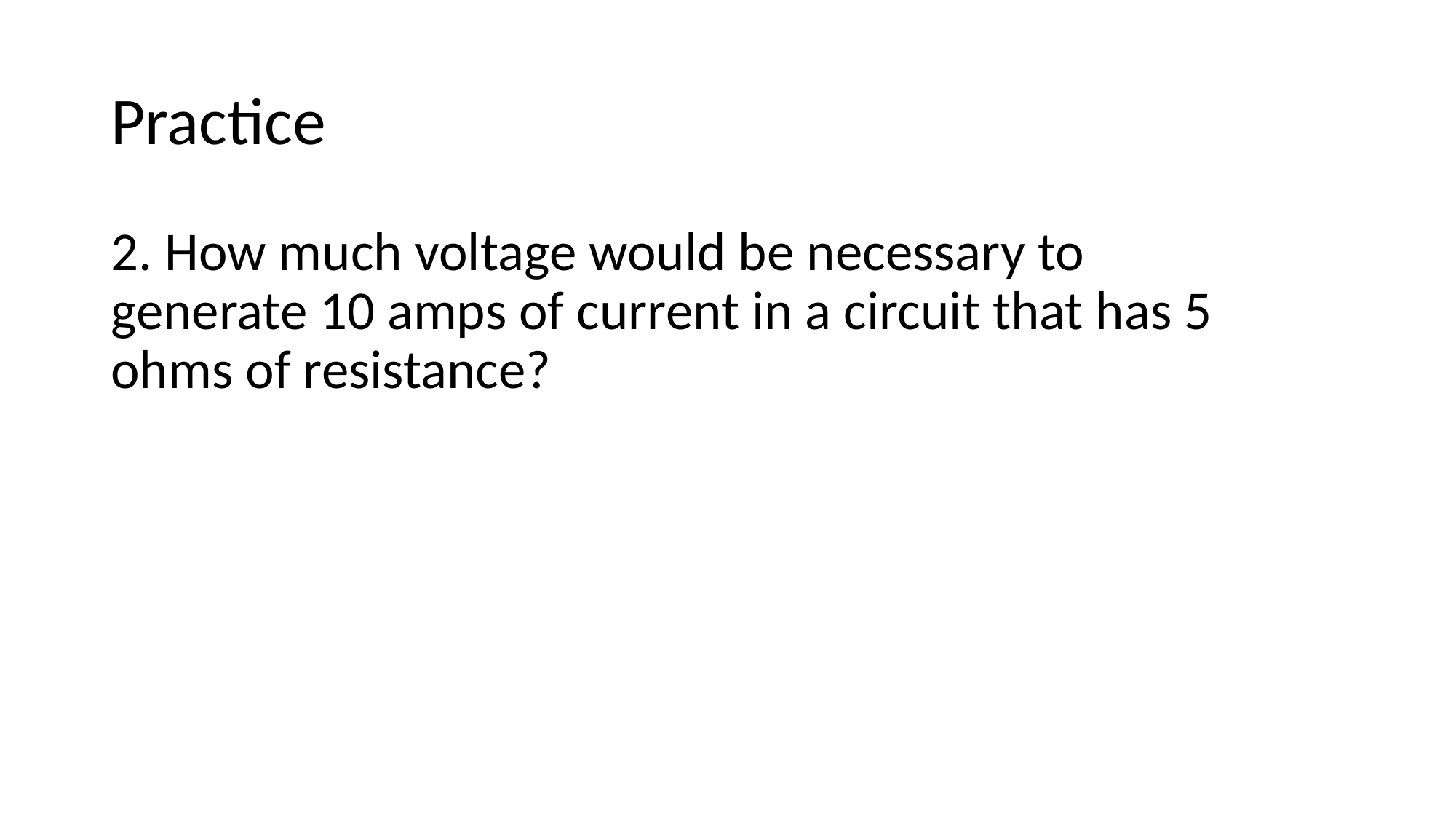

# Practice
2. How much voltage would be necessary to generate 10 amps of current in a circuit that has 5 ohms of resistance?